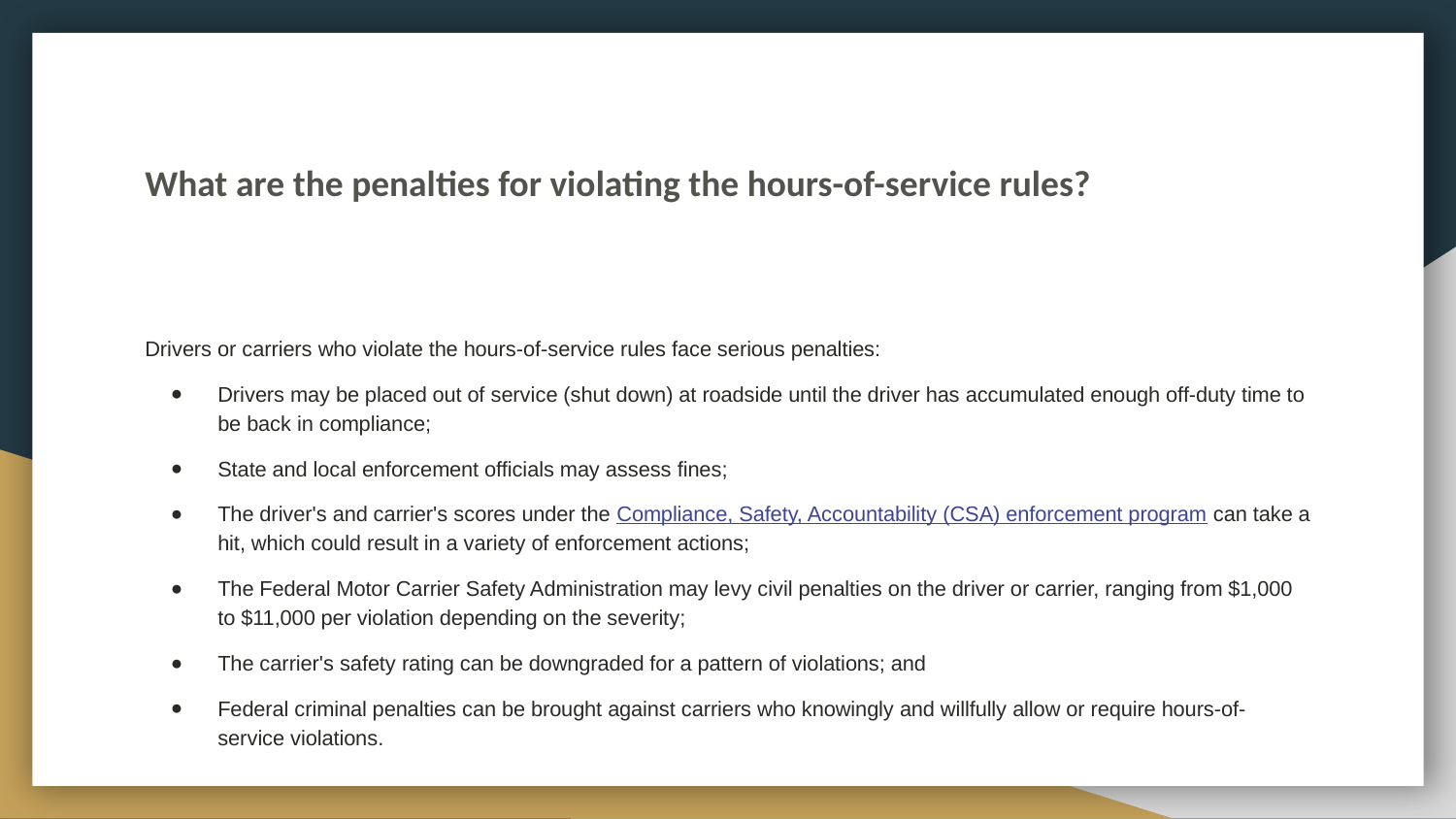

# What are the penalties for violating the hours-of-service rules?

Drivers or carriers who violate the hours-of-service rules face serious penalties:
Drivers may be placed out of service (shut down) at roadside until the driver has accumulated enough off-duty time to be back in compliance;
State and local enforcement officials may assess fines;
The driver's and carrier's scores under the Compliance, Safety, Accountability (CSA) enforcement program can take a hit, which could result in a variety of enforcement actions;
The Federal Motor Carrier Safety Administration may levy civil penalties on the driver or carrier, ranging from $1,000 to $11,000 per violation depending on the severity;
The carrier's safety rating can be downgraded for a pattern of violations; and
Federal criminal penalties can be brought against carriers who knowingly and willfully allow or require hours-of-service violations.